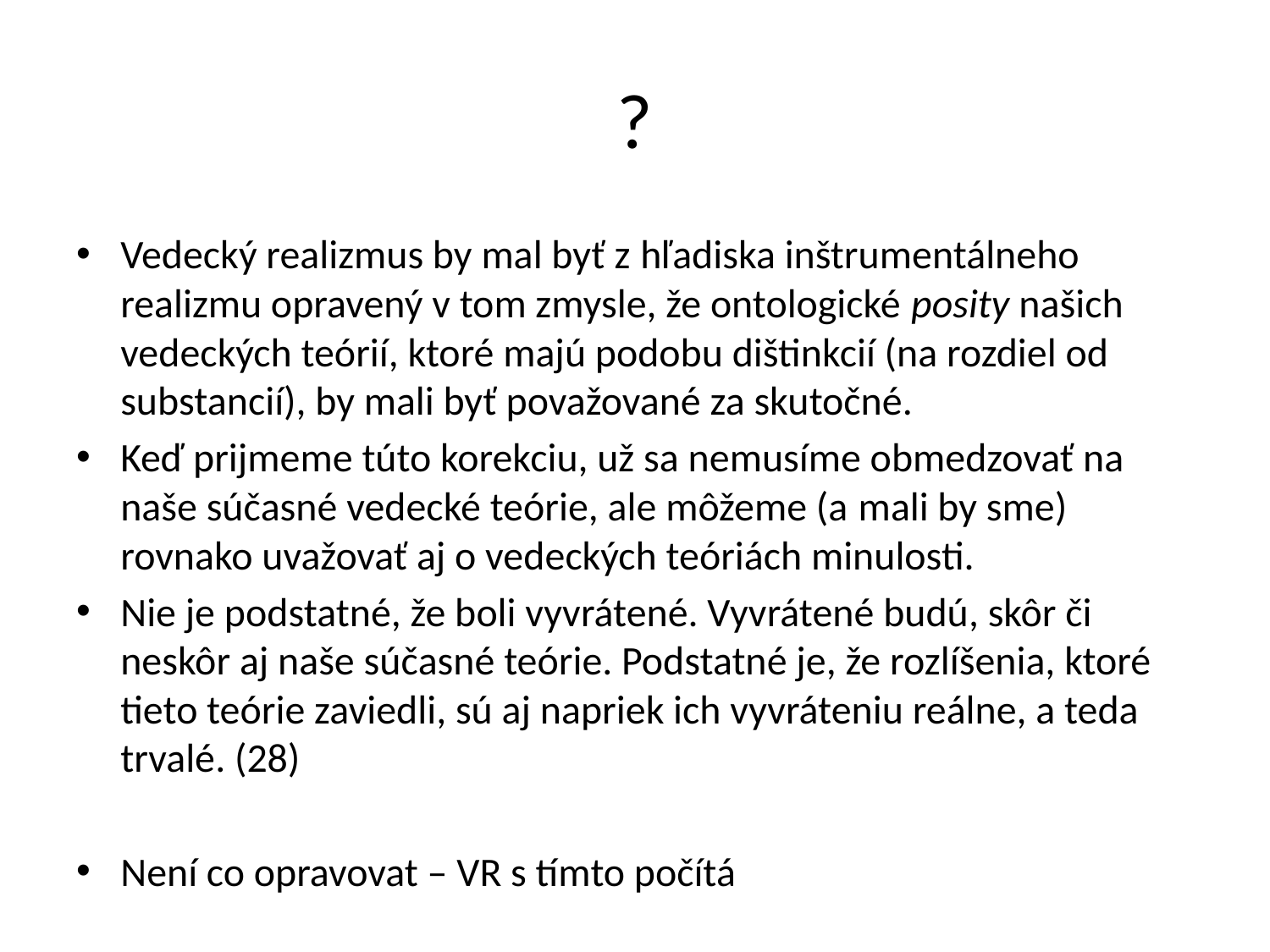

# ?
Vedecký realizmus by mal byť z hľadiska inštrumentálneho realizmu opravený v tom zmysle, že ontologické posity našich vedeckých teórií, ktoré majú podobu dištinkcií (na rozdiel od substancií), by mali byť považované za skutočné.
Keď prijmeme túto korekciu, už sa nemusíme obmedzovať na naše súčasné vedecké teórie, ale môžeme (a mali by sme) rovnako uvažovať aj o vedeckých teóriách minulosti.
Nie je podstatné, že boli vyvrátené. Vyvrátené budú, skôr či neskôr aj naše súčasné teórie. Podstatné je, že rozlíšenia, ktoré tieto teórie zaviedli, sú aj napriek ich vyvráteniu reálne, a teda trvalé. (28)

Není co opravovat – VR s tímto počítá